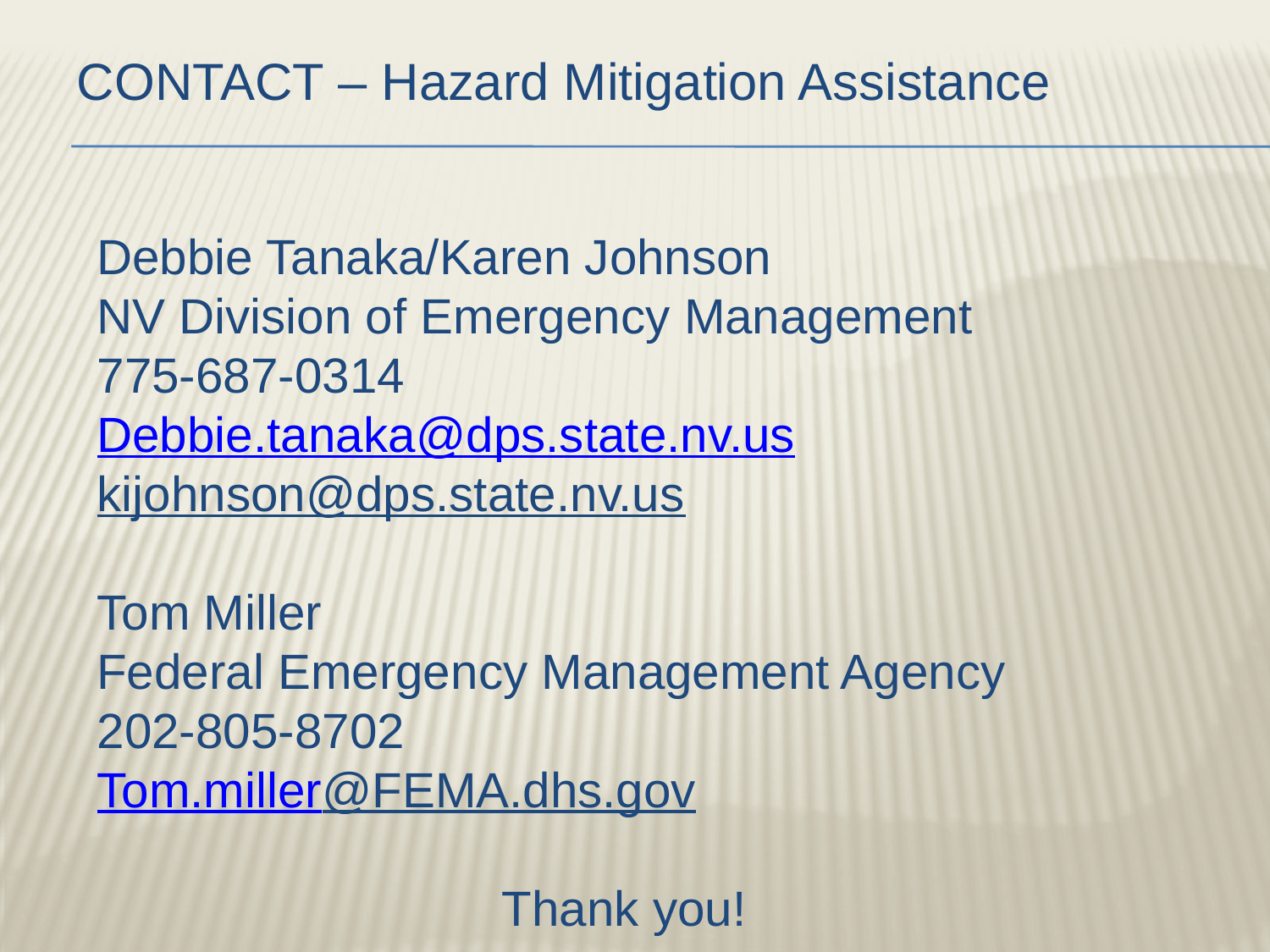

CONTACT – Hazard Mitigation Assistance

Debbie Tanaka/Karen Johnson
NV Division of Emergency Management
775-687-0314
Debbie.tanaka@dps.state.nv.us
kijohnson@dps.state.nv.us

Tom Miller
Federal Emergency Management Agency
202-805-8702
Tom.miller@FEMA.dhs.gov

Thank you!